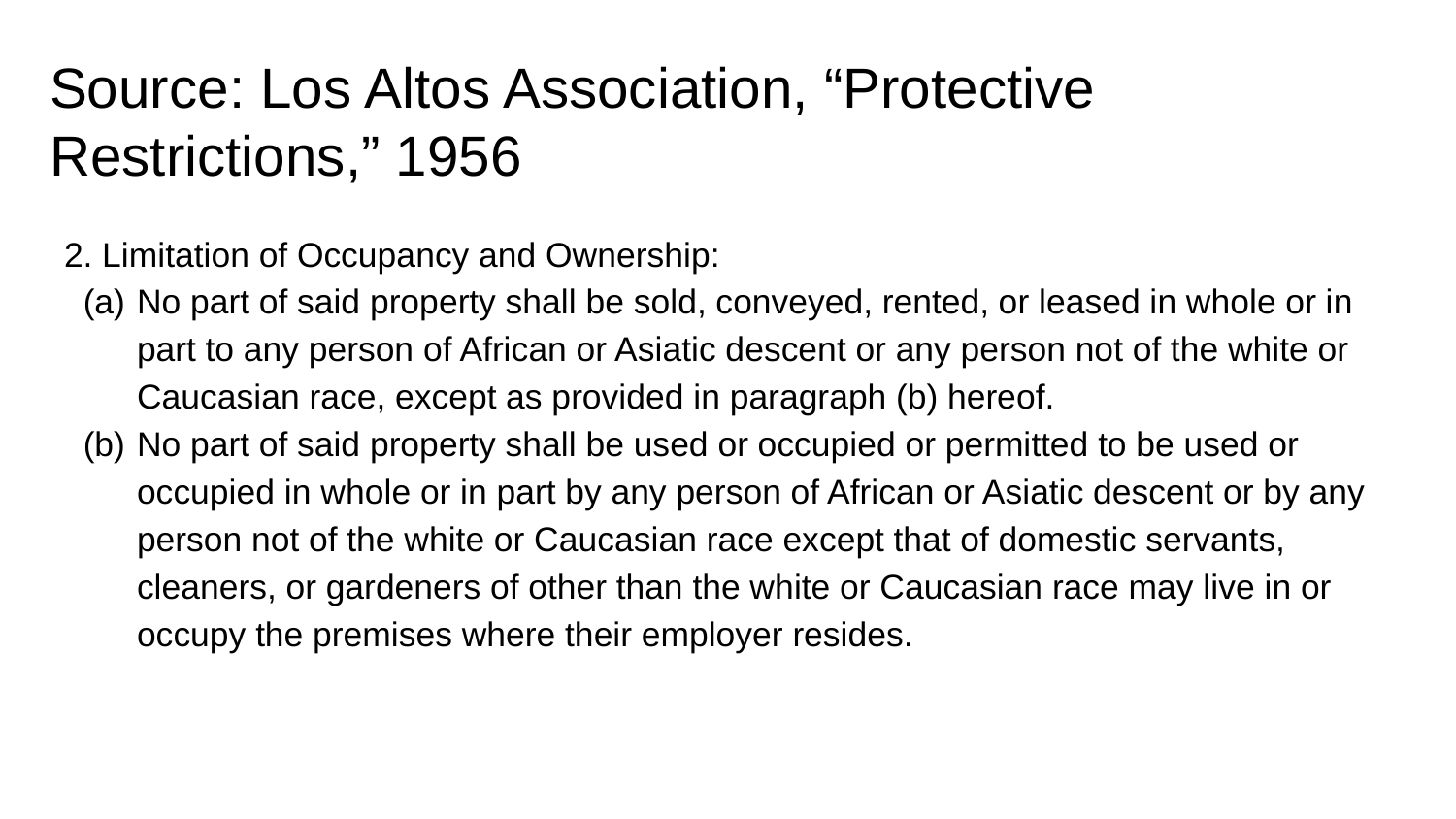

# Source: Los Altos Association, “Protective Restrictions,” 1956
2. Limitation of Occupancy and Ownership:
No part of said property shall be sold, conveyed, rented, or leased in whole or in part to any person of African or Asiatic descent or any person not of the white or Caucasian race, except as provided in paragraph (b) hereof.
No part of said property shall be used or occupied or permitted to be used or occupied in whole or in part by any person of African or Asiatic descent or by any person not of the white or Caucasian race except that of domestic servants, cleaners, or gardeners of other than the white or Caucasian race may live in or occupy the premises where their employer resides.